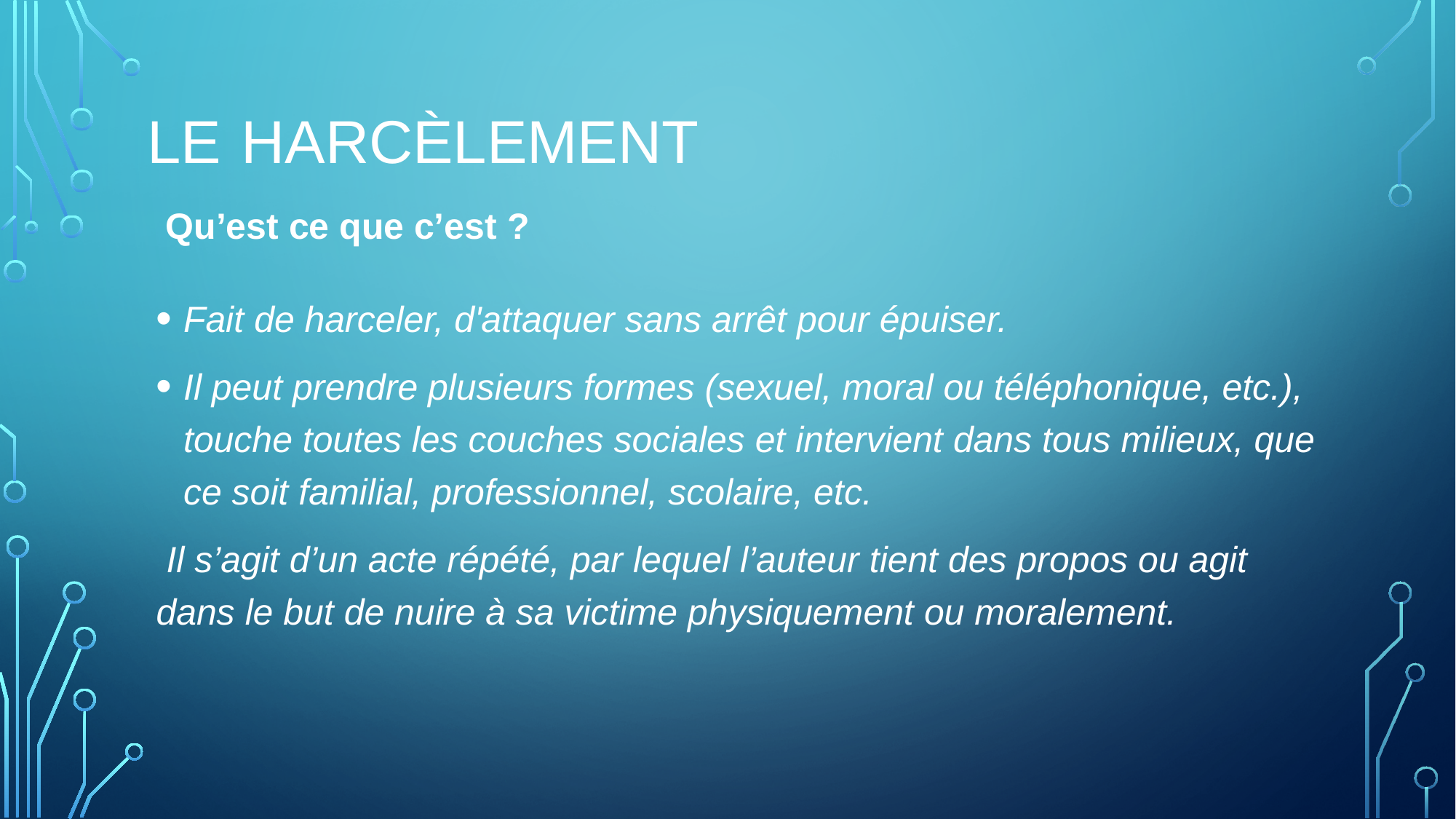

# Le Harcèlement
Qu’est ce que c’est ?
Fait de harceler, d'attaquer sans arrêt pour épuiser.
Il peut prendre plusieurs formes (sexuel, moral ou téléphonique, etc.), touche toutes les couches sociales et intervient dans tous milieux, que ce soit familial, professionnel, scolaire, etc.
 Il s’agit d’un acte répété, par lequel l’auteur tient des propos ou agit  dans le but de nuire à sa victime physiquement ou moralement.